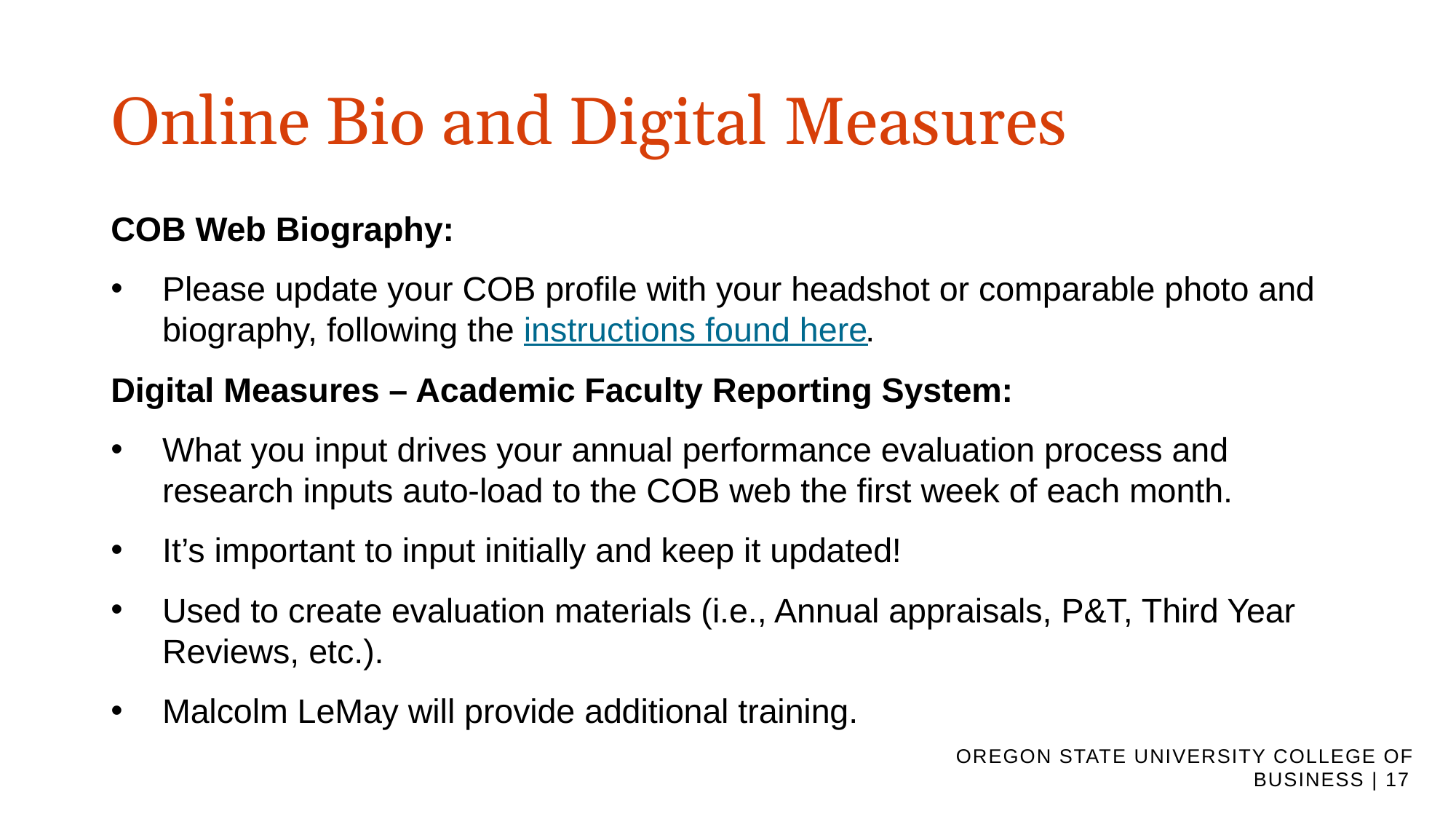

# Online Bio and Digital Measures
COB Web Biography:
Please update your COB profile with your headshot or comparable photo and biography, following the instructions found here.
Digital Measures – Academic Faculty Reporting System:
What you input drives your annual performance evaluation process and research inputs auto-load to the COB web the first week of each month.
It’s important to input initially and keep it updated!
Used to create evaluation materials (i.e., Annual appraisals, P&T, Third Year Reviews, etc.).
Malcolm LeMay will provide additional training.
OREGON STATE UNIVERSITY COLLEGE OF BUSINESS | 17